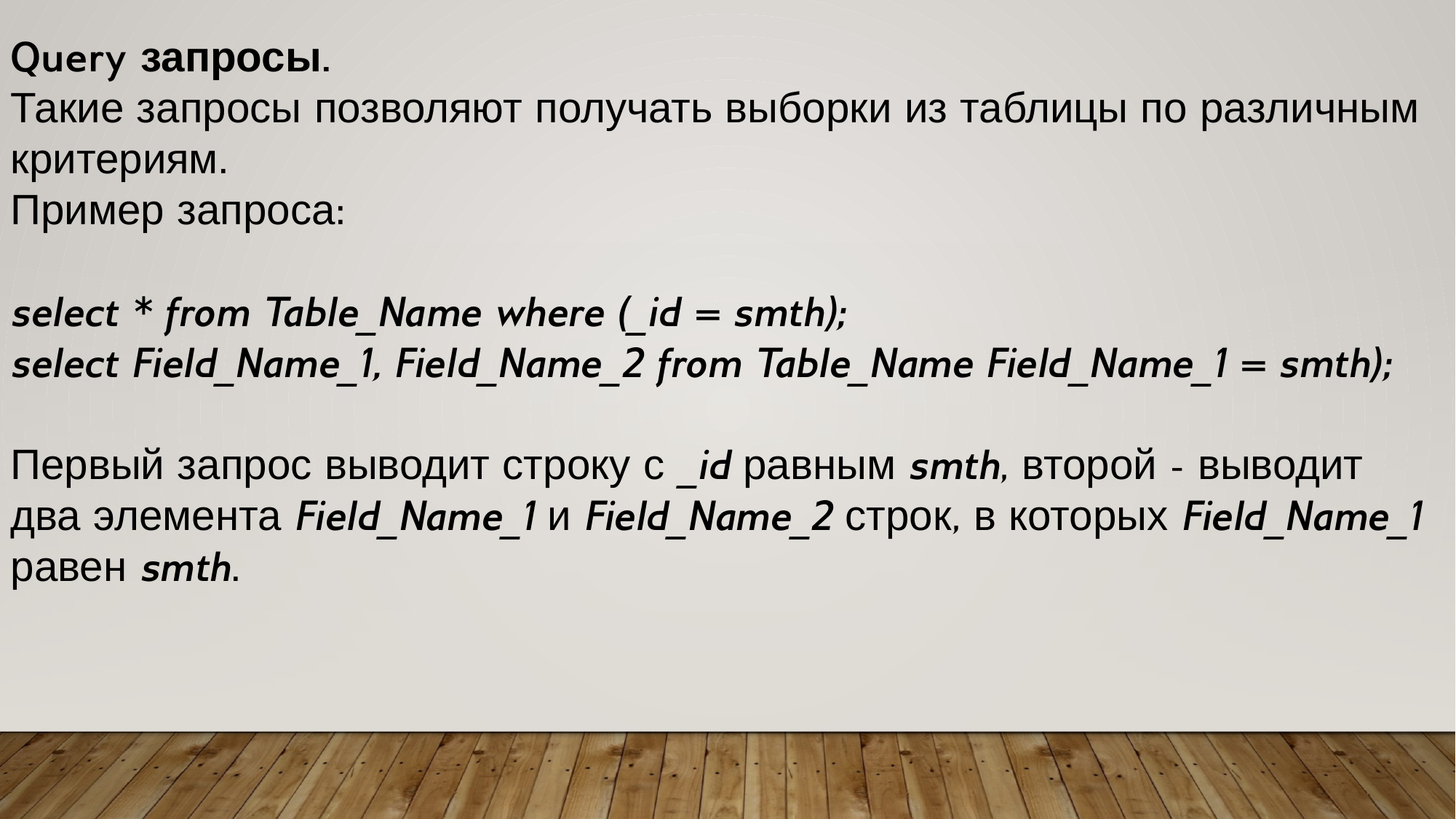

Query запросы.
Такие запросы позволяют получать выборки из таблицы по различным критериям.
Пример запроса:

select * from Table_Name where (_id = smth);
select Field_Name_1, Field_Name_2 from Table_Name Field_Name_1 = smth);

Первый запрос выводит строку с _id равным smth, второй - выводит два элемента Field_Name_1 и Field_Name_2 строк, в которых Field_Name_1 равен smth.